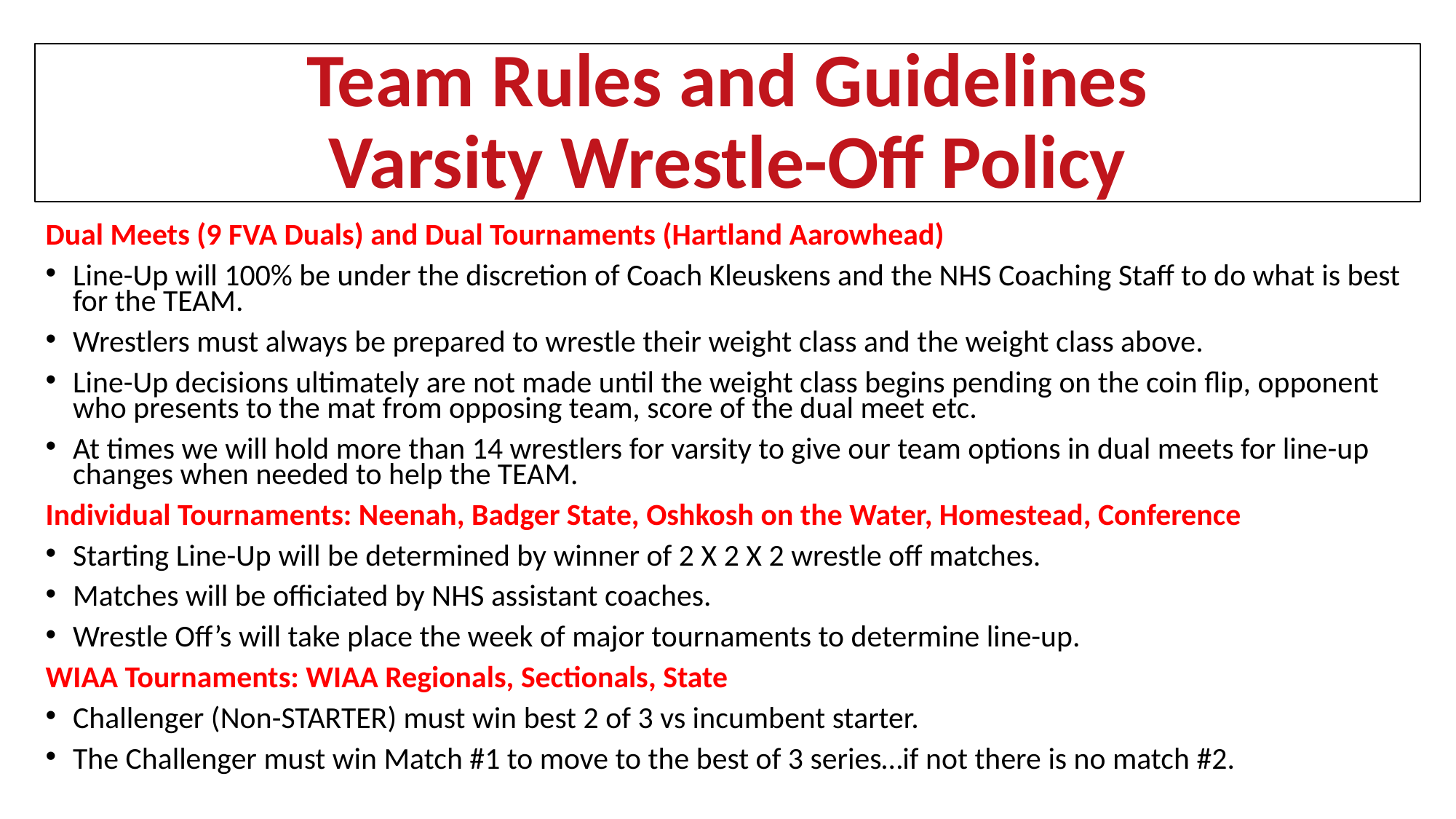

# Team Rules and Guidelines Varsity Wrestle-Off Policy
Dual Meets (9 FVA Duals) and Dual Tournaments (Hartland Aarowhead)
Line-Up will 100% be under the discretion of Coach Kleuskens and the NHS Coaching Staff to do what is best for the TEAM.
Wrestlers must always be prepared to wrestle their weight class and the weight class above.
Line-Up decisions ultimately are not made until the weight class begins pending on the coin flip, opponent who presents to the mat from opposing team, score of the dual meet etc.
At times we will hold more than 14 wrestlers for varsity to give our team options in dual meets for line-up changes when needed to help the TEAM.
Individual Tournaments: Neenah, Badger State, Oshkosh on the Water, Homestead, Conference
Starting Line-Up will be determined by winner of 2 X 2 X 2 wrestle off matches.
Matches will be officiated by NHS assistant coaches.
Wrestle Off’s will take place the week of major tournaments to determine line-up.
WIAA Tournaments: WIAA Regionals, Sectionals, State
Challenger (Non-STARTER) must win best 2 of 3 vs incumbent starter.
The Challenger must win Match #1 to move to the best of 3 series…if not there is no match #2.